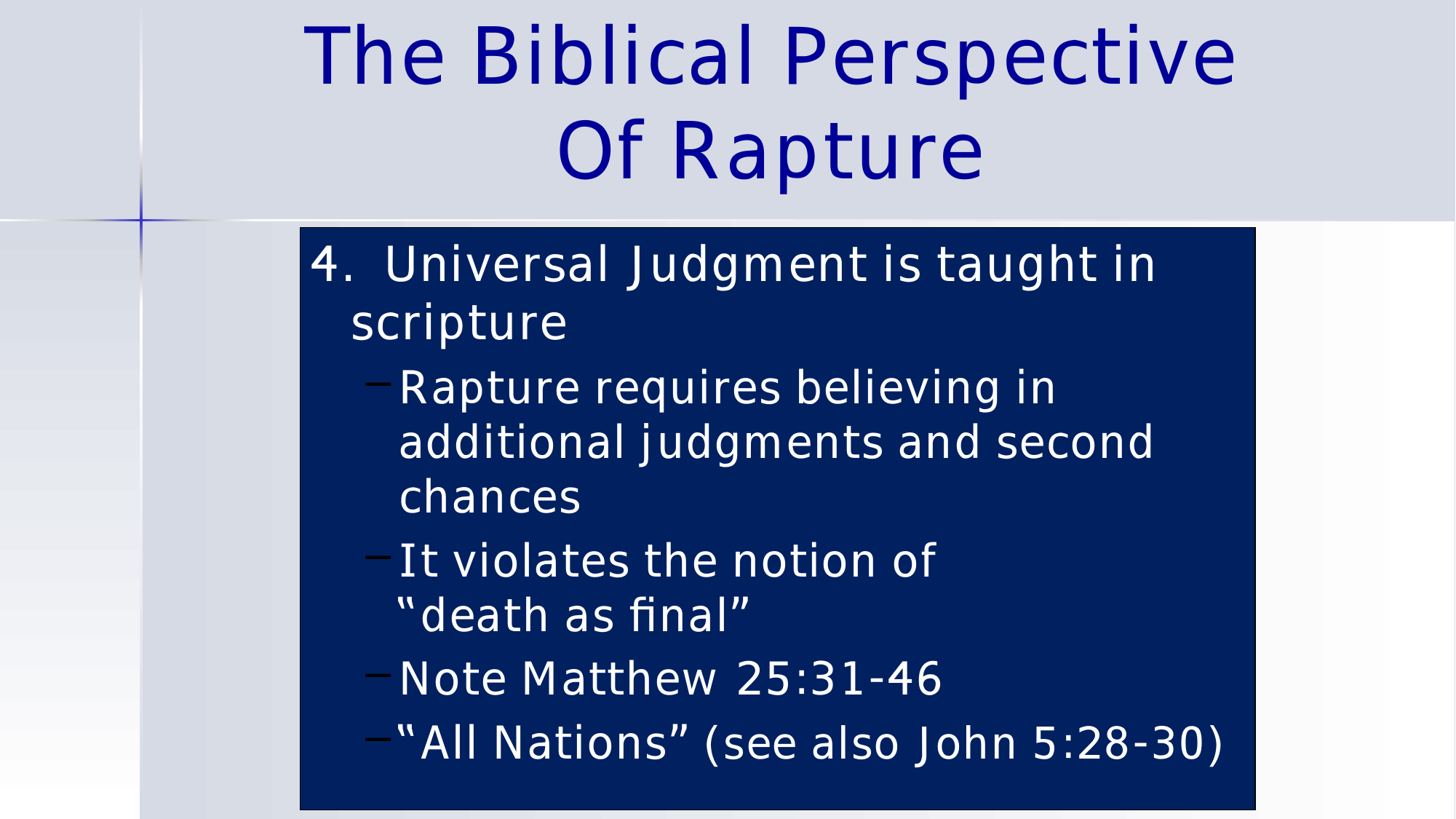

# The Biblical Perspective Of Rapture
4.  Universal Judgment is taught in scripture
Rapture requires believing in additional judgments and second chances
It violates the notion of                “death as final”
Note Matthew 25:31-46
“All Nations” (see also John 5:28-30)